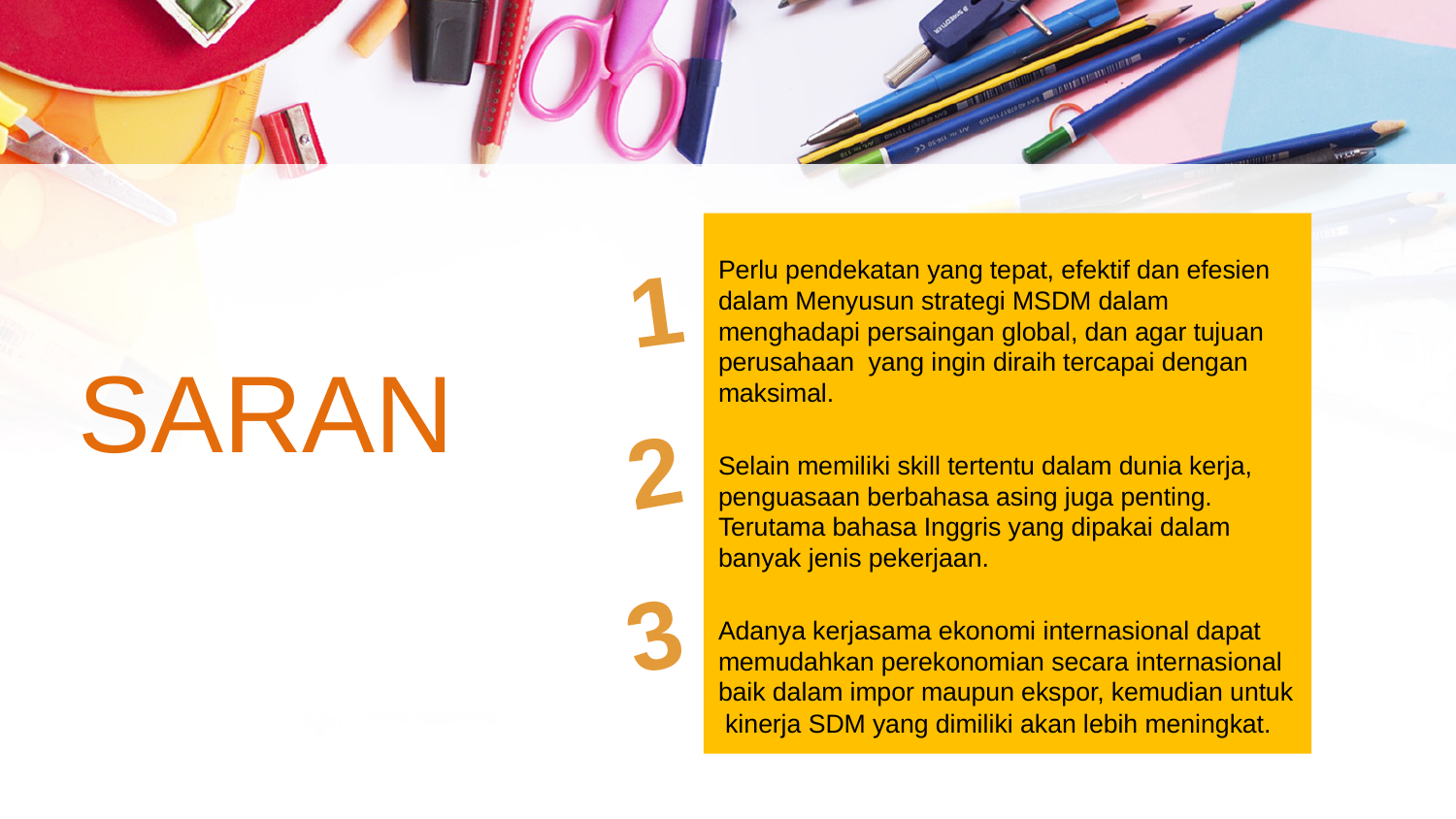

Perlu pendekatan yang tepat, efektif dan efesien dalam Menyusun strategi MSDM dalam menghadapi persaingan global, dan agar tujuan perusahaan  yang ingin diraih tercapai dengan maksimal.

Selain memiliki skill tertentu dalam dunia kerja, penguasaan berbahasa asing juga penting. Terutama bahasa Inggris yang dipakai dalam banyak jenis pekerjaan.

Adanya kerjasama ekonomi internasional dapat memudahkan perekonomian secara internasional baik dalam impor maupun ekspor, kemudian untuk  kinerja SDM yang dimiliki akan lebih meningkat.
1
SARAN
2
3